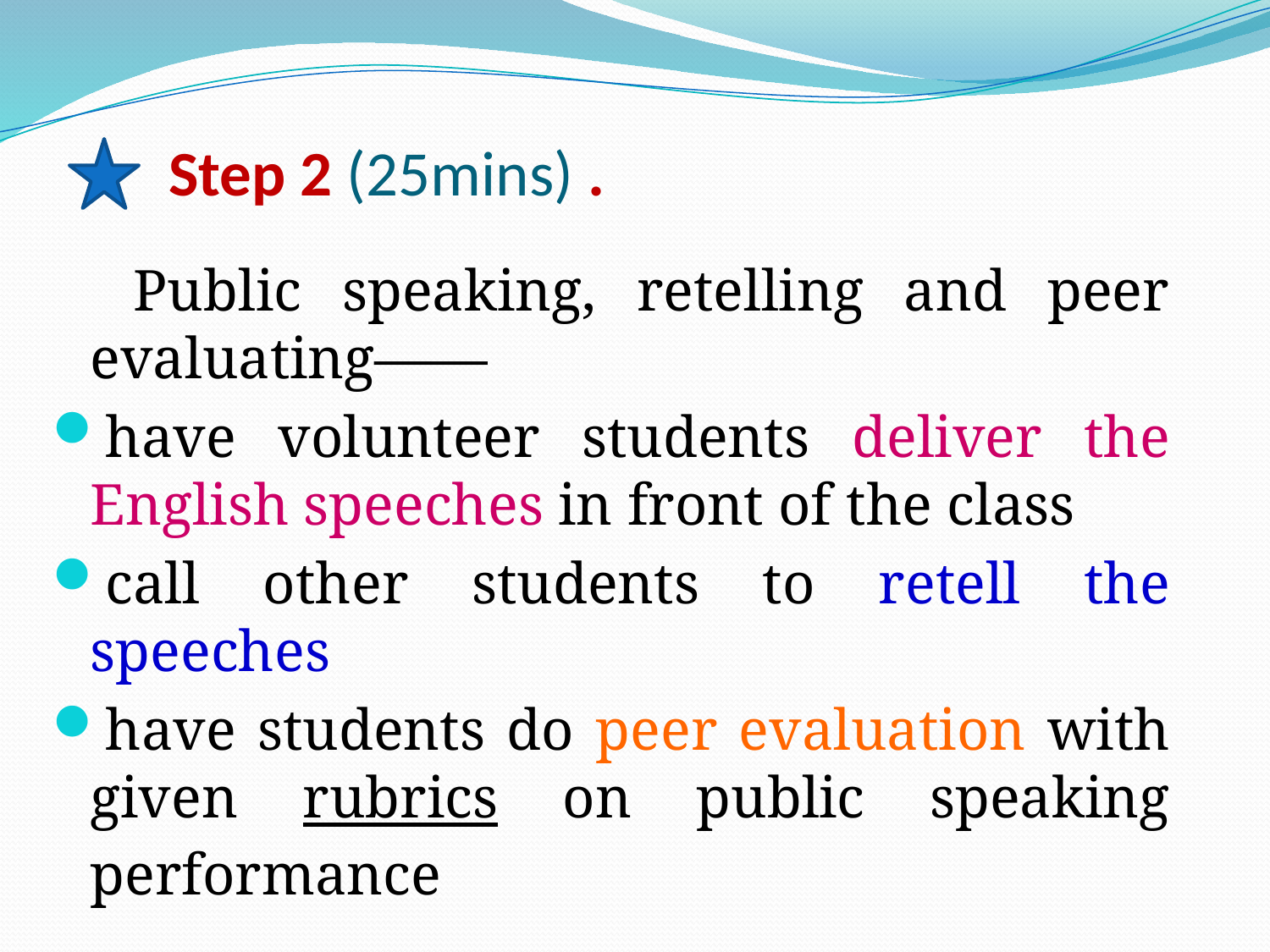

# Step 2 (25mins) .

  Public speaking, retelling and peer evaluating——
have volunteer students deliver the English speeches in front of the class
call other students to retell the speeches
have students do peer evaluation with given rubrics on public speaking performance